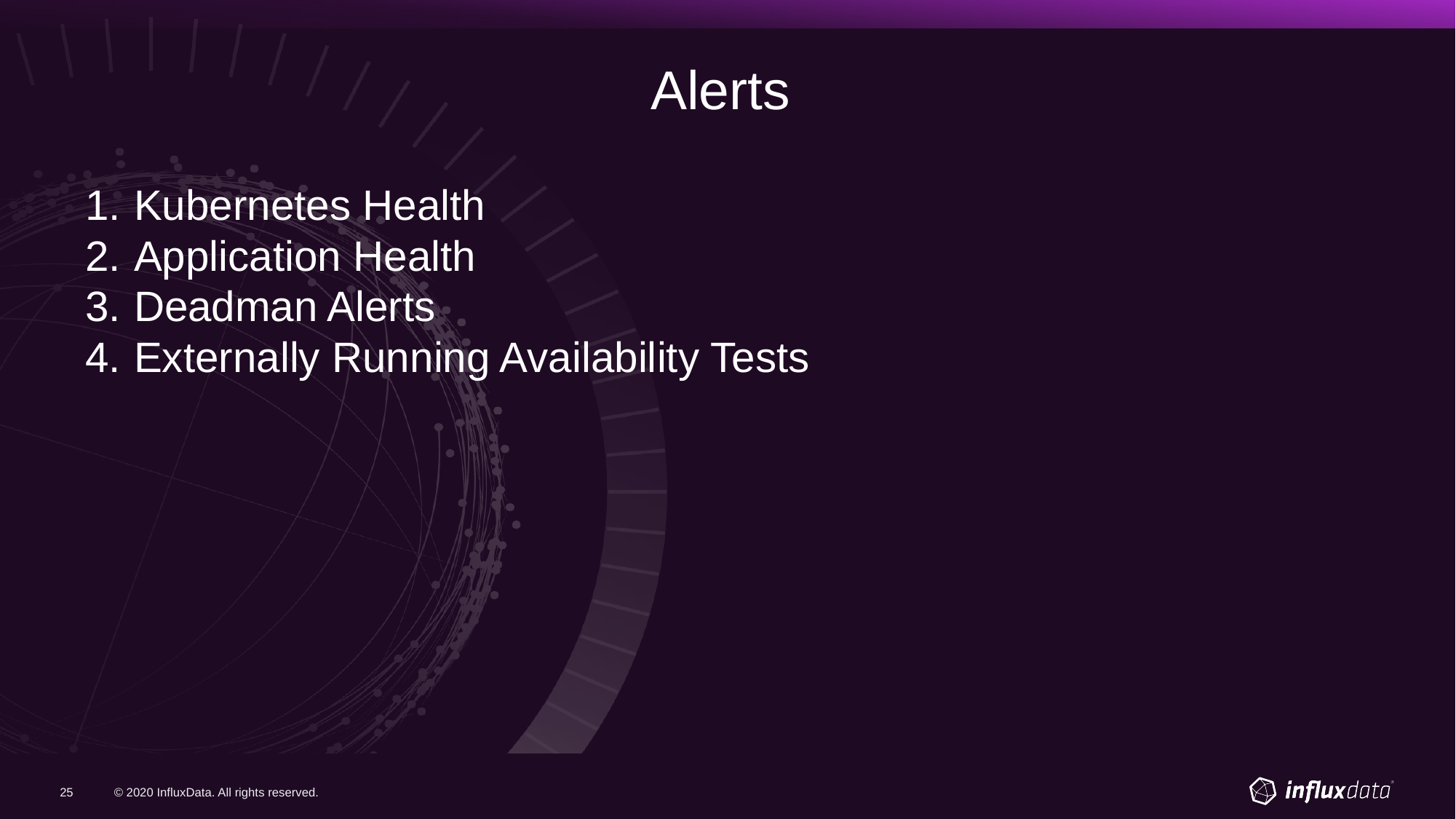

# Alerts
Kubernetes Health
Application Health
Deadman Alerts
Externally Running Availability Tests